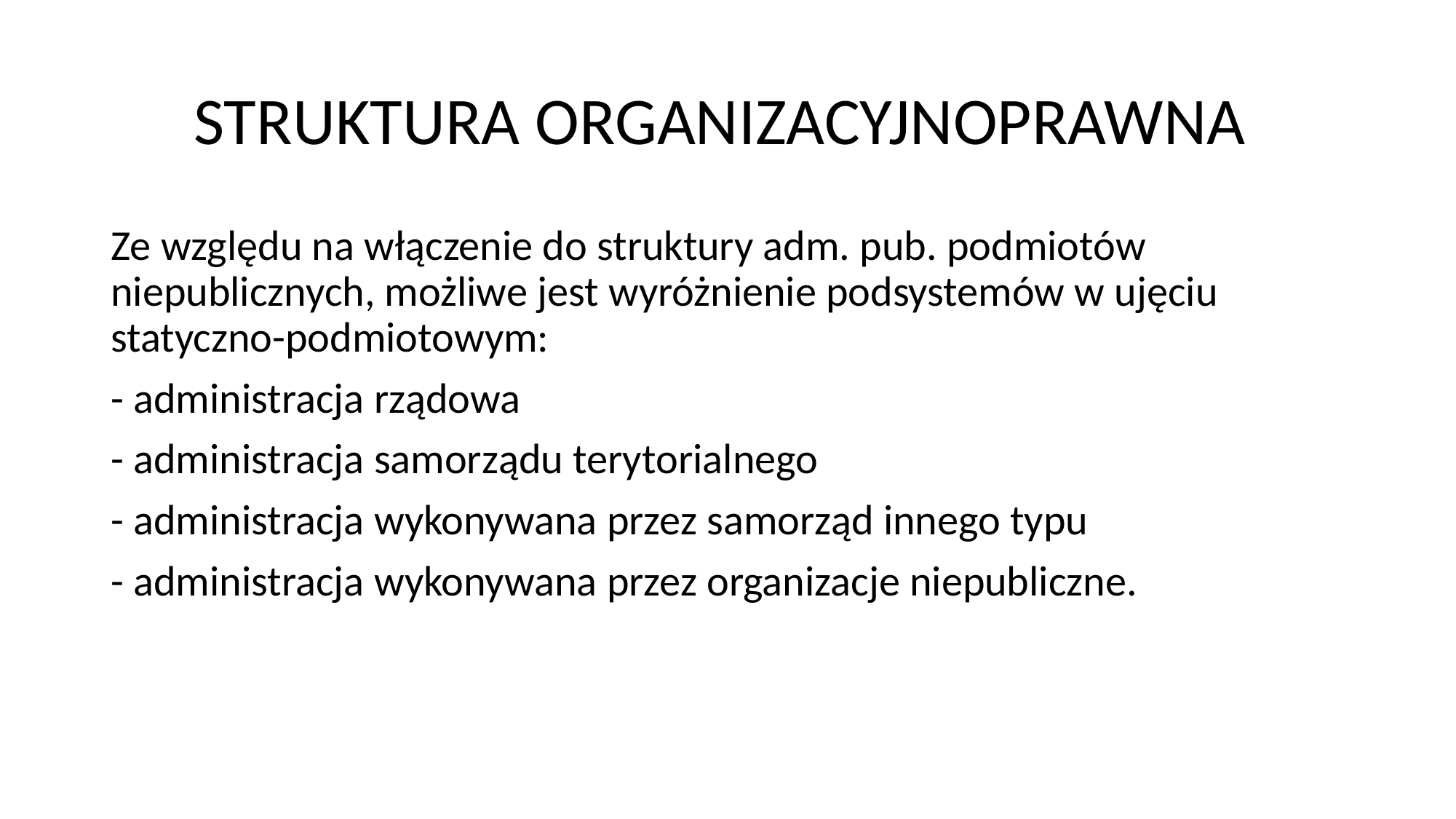

# STRUKTURA ORGANIZACYJNOPRAWNA
Ze względu na włączenie do struktury adm. pub. podmiotów niepublicznych, możliwe jest wyróżnienie podsystemów w ujęciu statyczno-podmiotowym:
- administracja rządowa
- administracja samorządu terytorialnego
- administracja wykonywana przez samorząd innego typu
- administracja wykonywana przez organizacje niepubliczne.